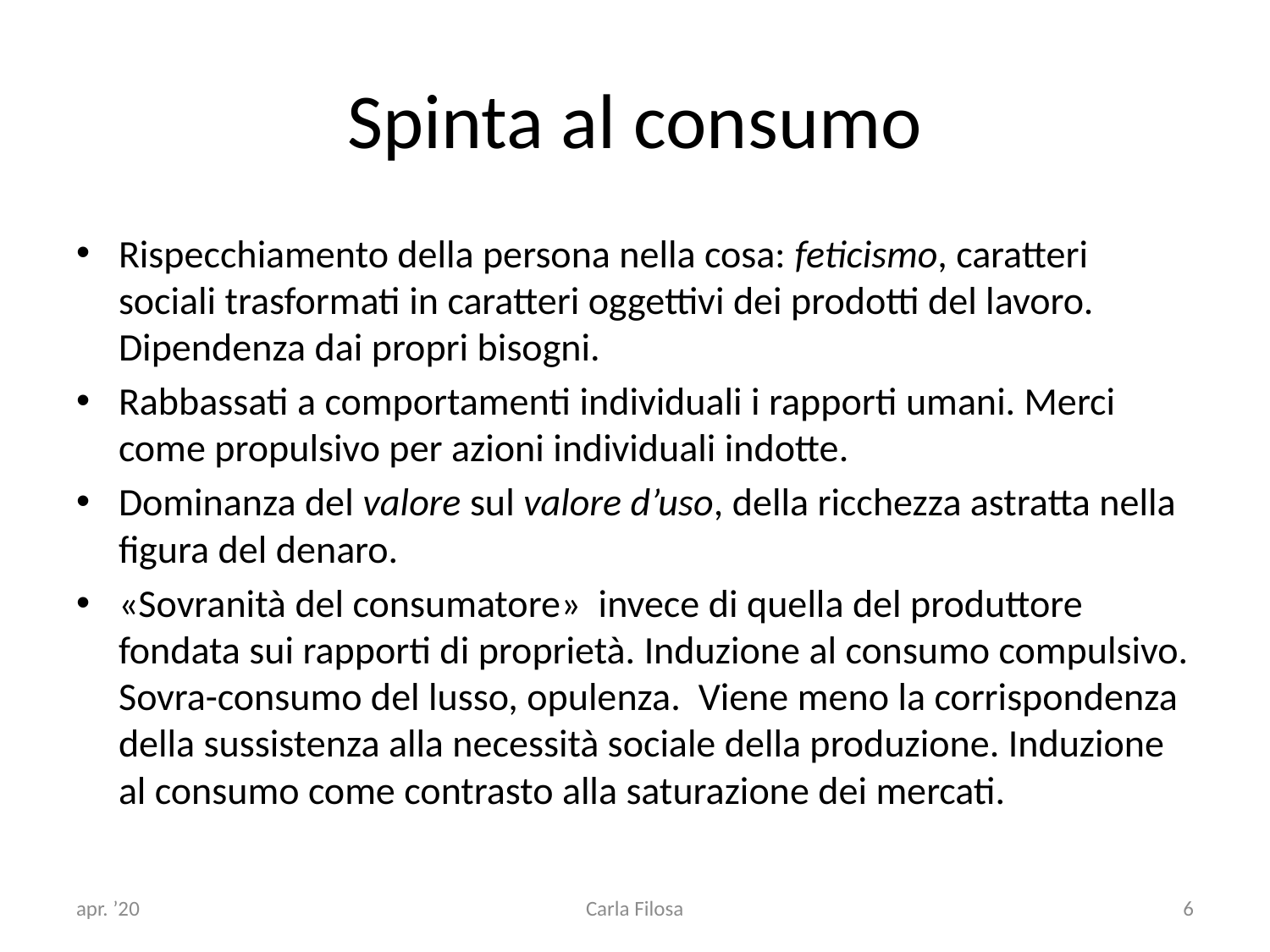

# Spinta al consumo
Rispecchiamento della persona nella cosa: feticismo, caratteri sociali trasformati in caratteri oggettivi dei prodotti del lavoro. Dipendenza dai propri bisogni.
Rabbassati a comportamenti individuali i rapporti umani. Merci come propulsivo per azioni individuali indotte.
Dominanza del valore sul valore d’uso, della ricchezza astratta nella figura del denaro.
«Sovranità del consumatore»  invece di quella del produttore fondata sui rapporti di proprietà. Induzione al consumo compulsivo. Sovra-consumo del lusso, opulenza.  Viene meno la corrispondenza della sussistenza alla necessità sociale della produzione. Induzione al consumo come contrasto alla saturazione dei mercati.
apr. ’20
Carla Filosa
6